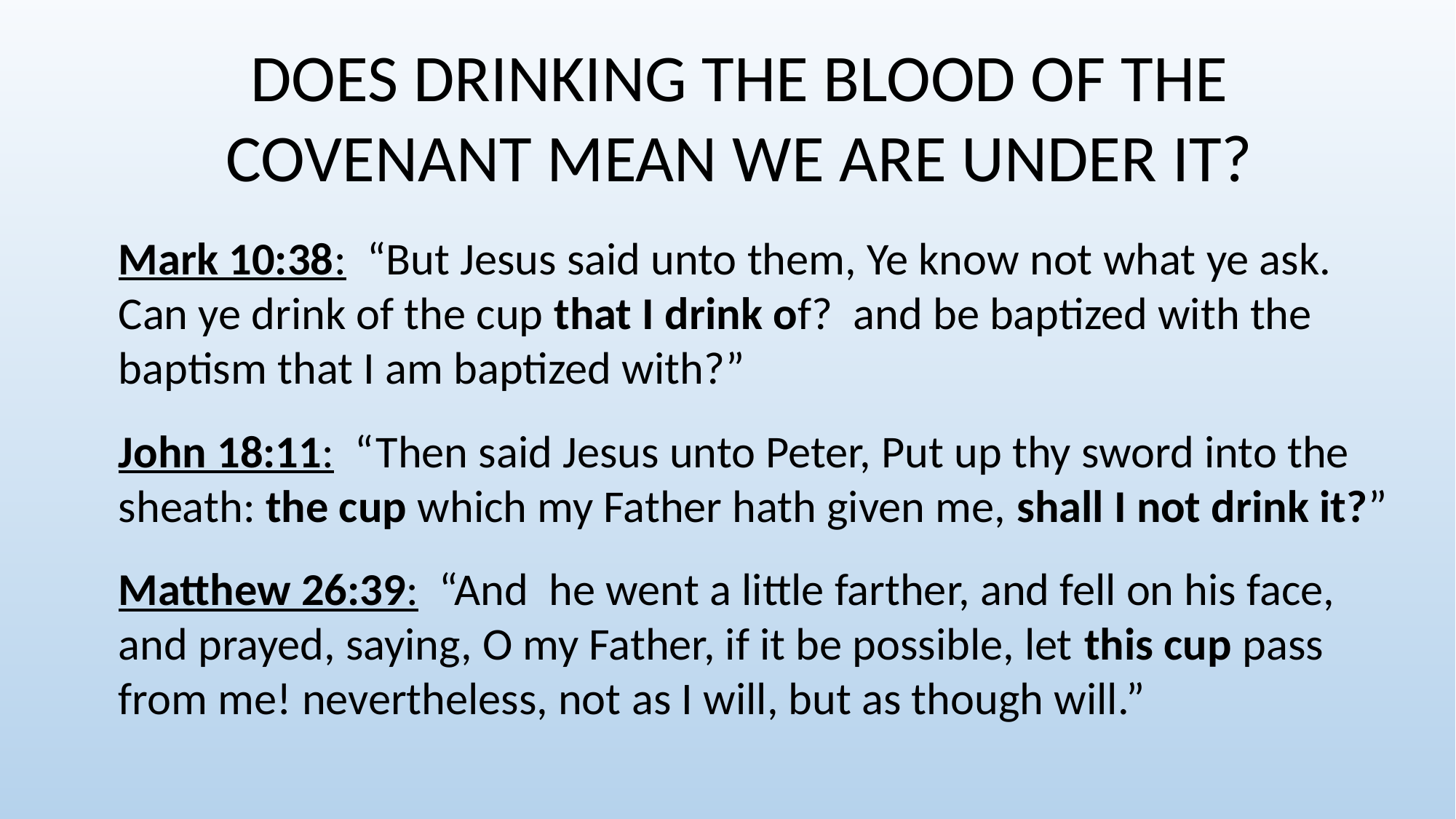

DOES DRINKING THE BLOOD OF THE COVENANT MEAN WE ARE UNDER IT?
Mark 10:38:  “But Jesus said unto them, Ye know not what ye ask.  Can ye drink of the cup that I drink of?  and be baptized with the baptism that I am baptized with?”

John 18:11:  “Then said Jesus unto Peter, Put up thy sword into the sheath: the cup which my Father hath given me, shall I not drink it?”

Matthew 26:39:  “And  he went a little farther, and fell on his face, and prayed, saying, O my Father, if it be possible, let this cup pass from me! nevertheless, not as I will, but as though will.”